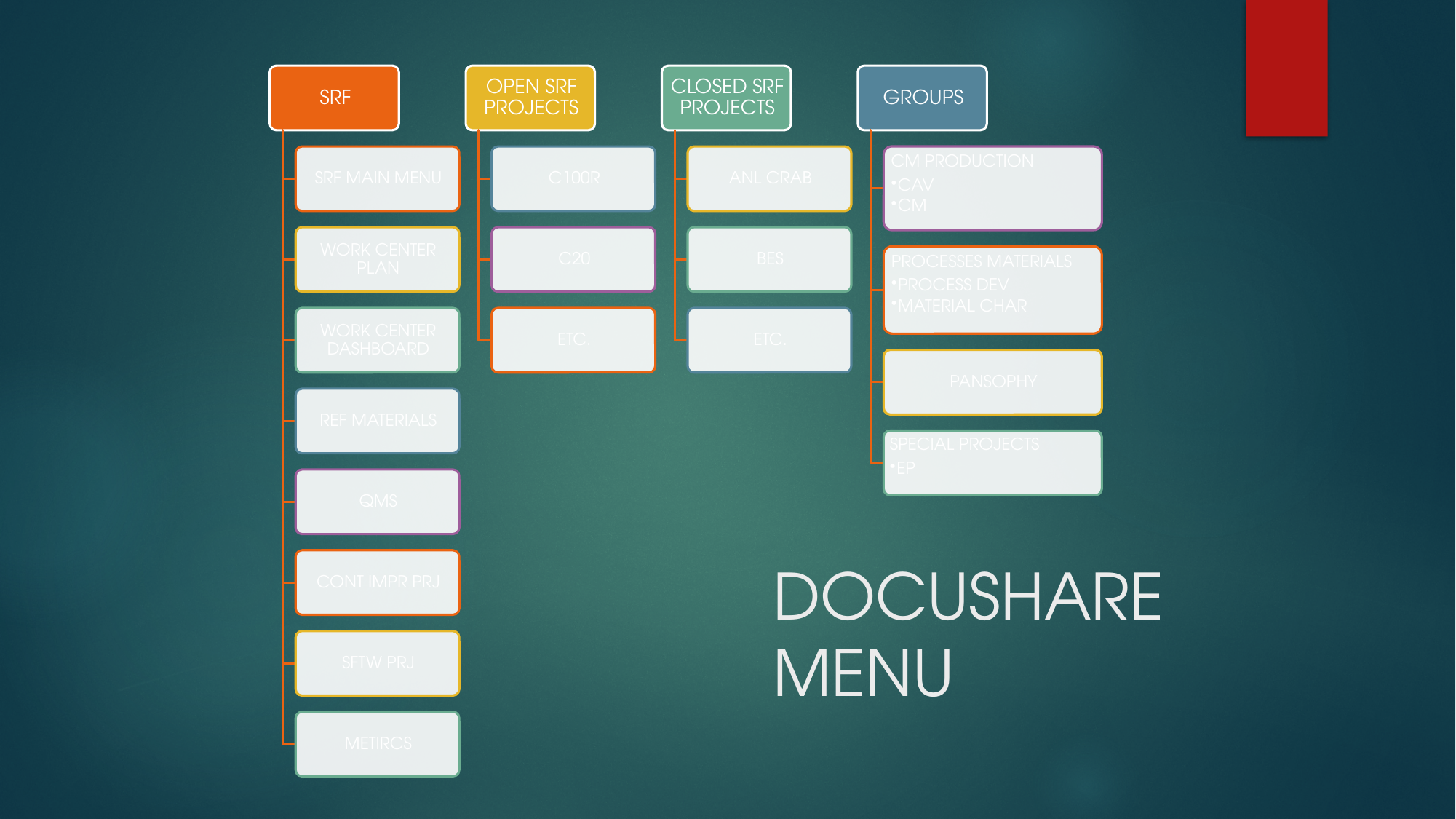

SRF
SRF MAIN MENU
WORK CENTER PLAN
WORK CENTER DASHBOARD
REF MATERIALS
QMS
CONT IMPR PRJ
SFTW PRJ
METIRCS
OPEN SRF PROJECTS
C100R
C20
ETC.
CLOSED SRF PROJECTS
ANL CRAB
BES
ETC.
GROUPS
CM PRODUCTION
CAV
CM
PROCESSES MATERIALS
PROCESS DEV
MATERIAL CHAR
PANSOPHY
SPECIAL PROJECTS
EP
# DOCUSHARE MENU